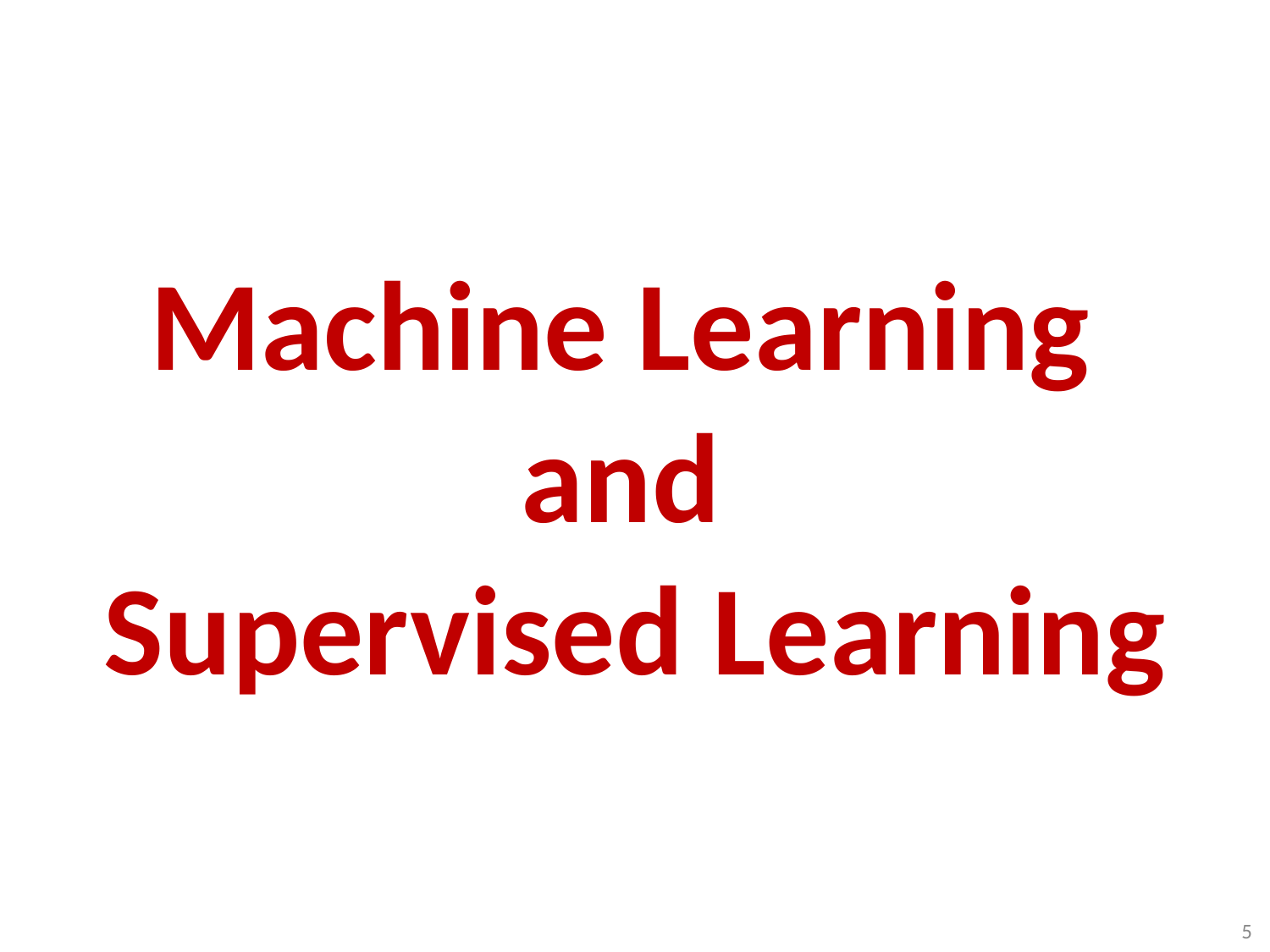

# Machine Learning and Supervised Learning
5